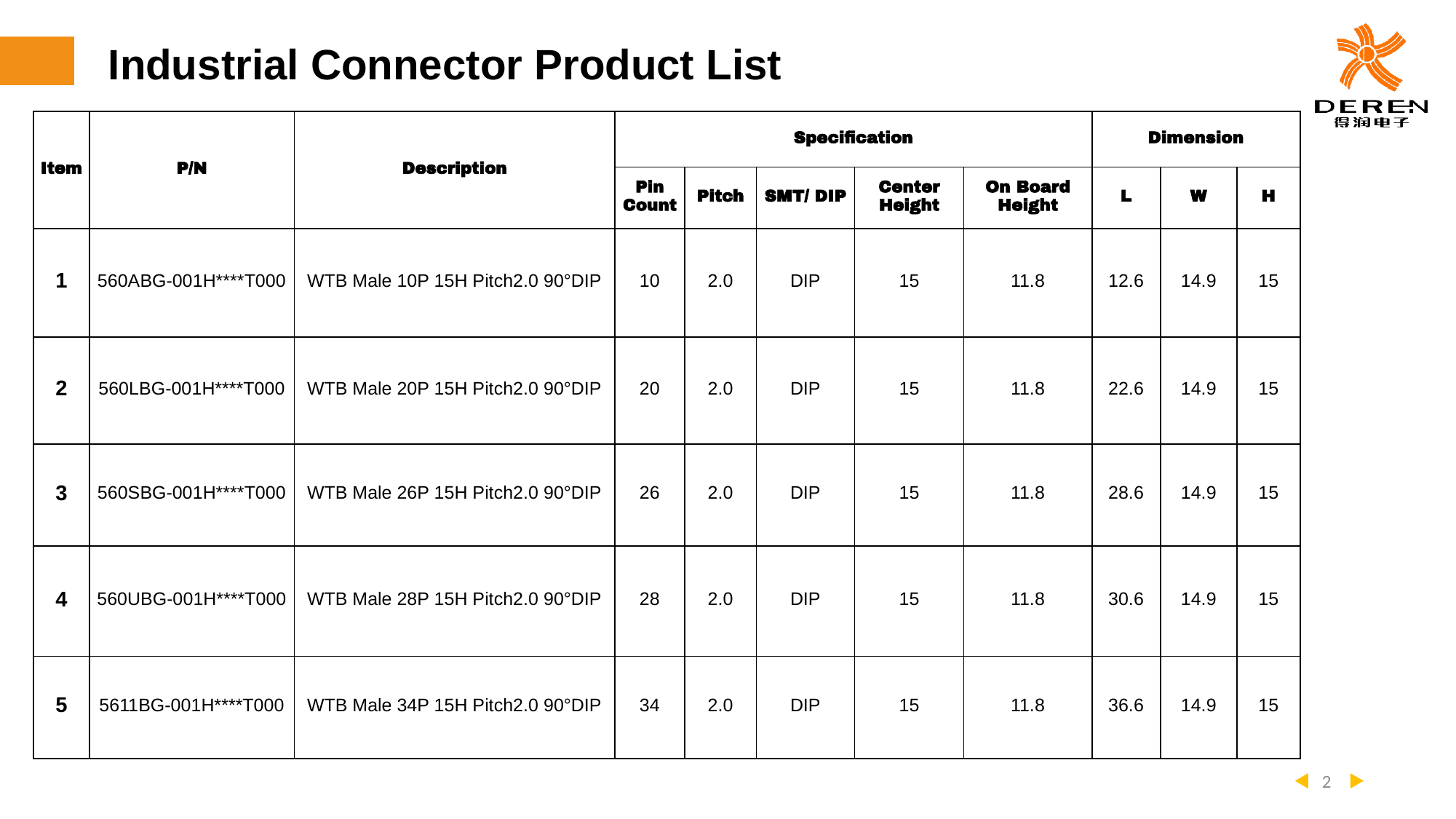

Industrial Connector Product List
| Item | P/N | Description | Specification |  |  |  |  | Dimension |  |  |
| --- | --- | --- | --- | --- | --- | --- | --- | --- | --- | --- |
|  |  |  | Pin Count | Pitch | SMT/ DIP | Center Height | On Board Height | L | W | H |
| 1 | 560ABG-001H\*\*\*\*T000 | WTB Male 10P 15H Pitch2.0 90°DIP | 10 | 2.0 | DIP | 15 | 11.8 | 12.6 | 14.9 | 15 |
| 2 | 560LBG-001H\*\*\*\*T000 | WTB Male 20P 15H Pitch2.0 90°DIP | 20 | 2.0 | DIP | 15 | 11.8 | 22.6 | 14.9 | 15 |
| 3 | 560SBG-001H\*\*\*\*T000 | WTB Male 26P 15H Pitch2.0 90°DIP | 26 | 2.0 | DIP | 15 | 11.8 | 28.6 | 14.9 | 15 |
| 4 | 560UBG-001H\*\*\*\*T000 | WTB Male 28P 15H Pitch2.0 90°DIP | 28 | 2.0 | DIP | 15 | 11.8 | 30.6 | 14.9 | 15 |
| 5 | 5611BG-001H\*\*\*\*T000 | WTB Male 34P 15H Pitch2.0 90°DIP | 34 | 2.0 | DIP | 15 | 11.8 | 36.6 | 14.9 | 15 |
2